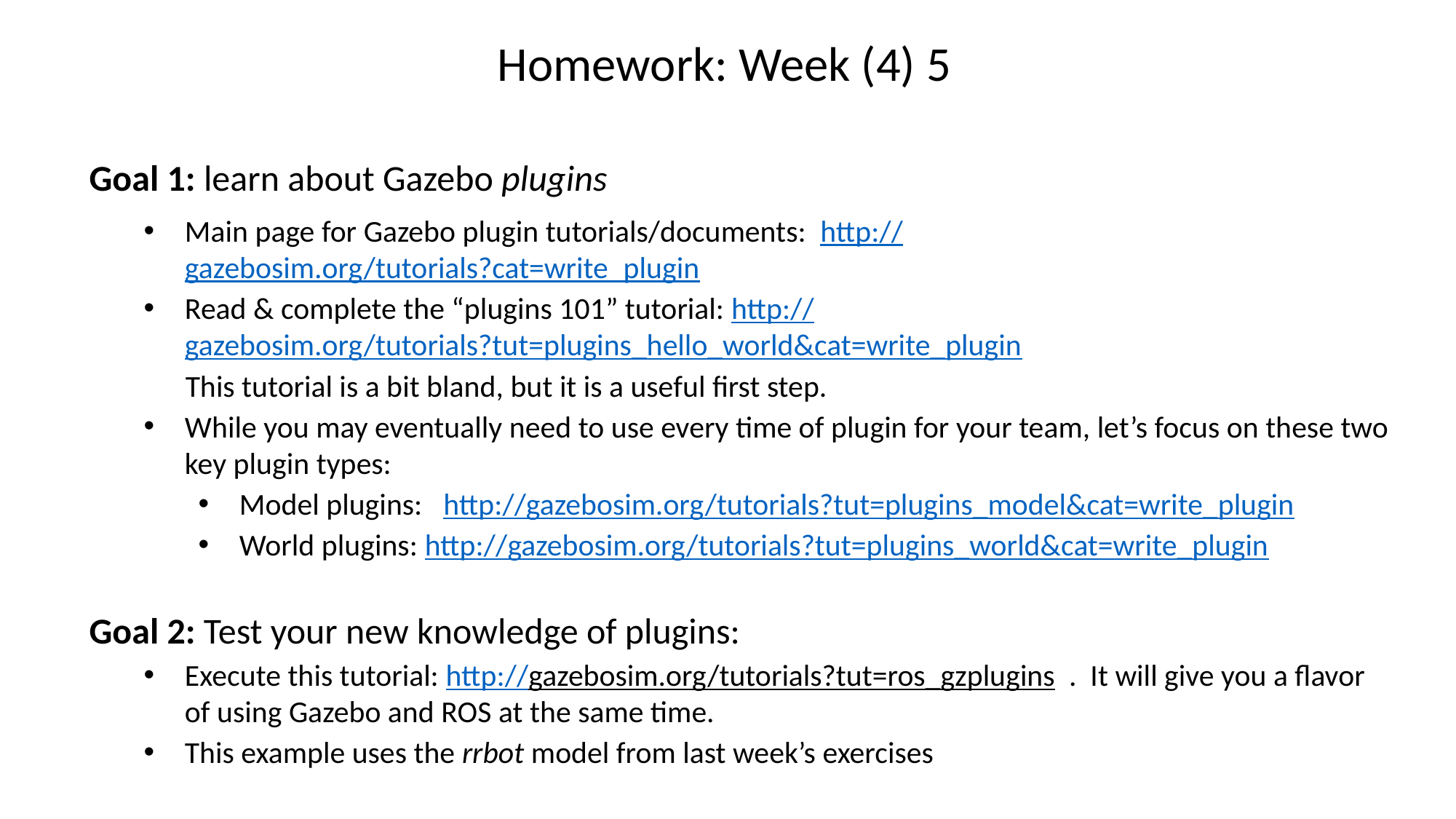

Homework: Week (4) 5
Goal 1: learn about Gazebo plugins
Main page for Gazebo plugin tutorials/documents:  http://gazebosim.org/tutorials?cat=write_plugin
Read & complete the “plugins 101” tutorial: http://gazebosim.org/tutorials?tut=plugins_hello_world&cat=write_plugin
      This tutorial is a bit bland, but it is a useful first step.
While you may eventually need to use every time of plugin for your team, let’s focus on these two key plugin types:
Model plugins:   http://gazebosim.org/tutorials?tut=plugins_model&cat=write_plugin
World plugins: http://gazebosim.org/tutorials?tut=plugins_world&cat=write_plugin

Goal 2: Test your new knowledge of plugins:
Execute this tutorial: http://gazebosim.org/tutorials?tut=ros_gzplugins  .  It will give you a flavor of using Gazebo and ROS at the same time.
This example uses the rrbot model from last week’s exercises